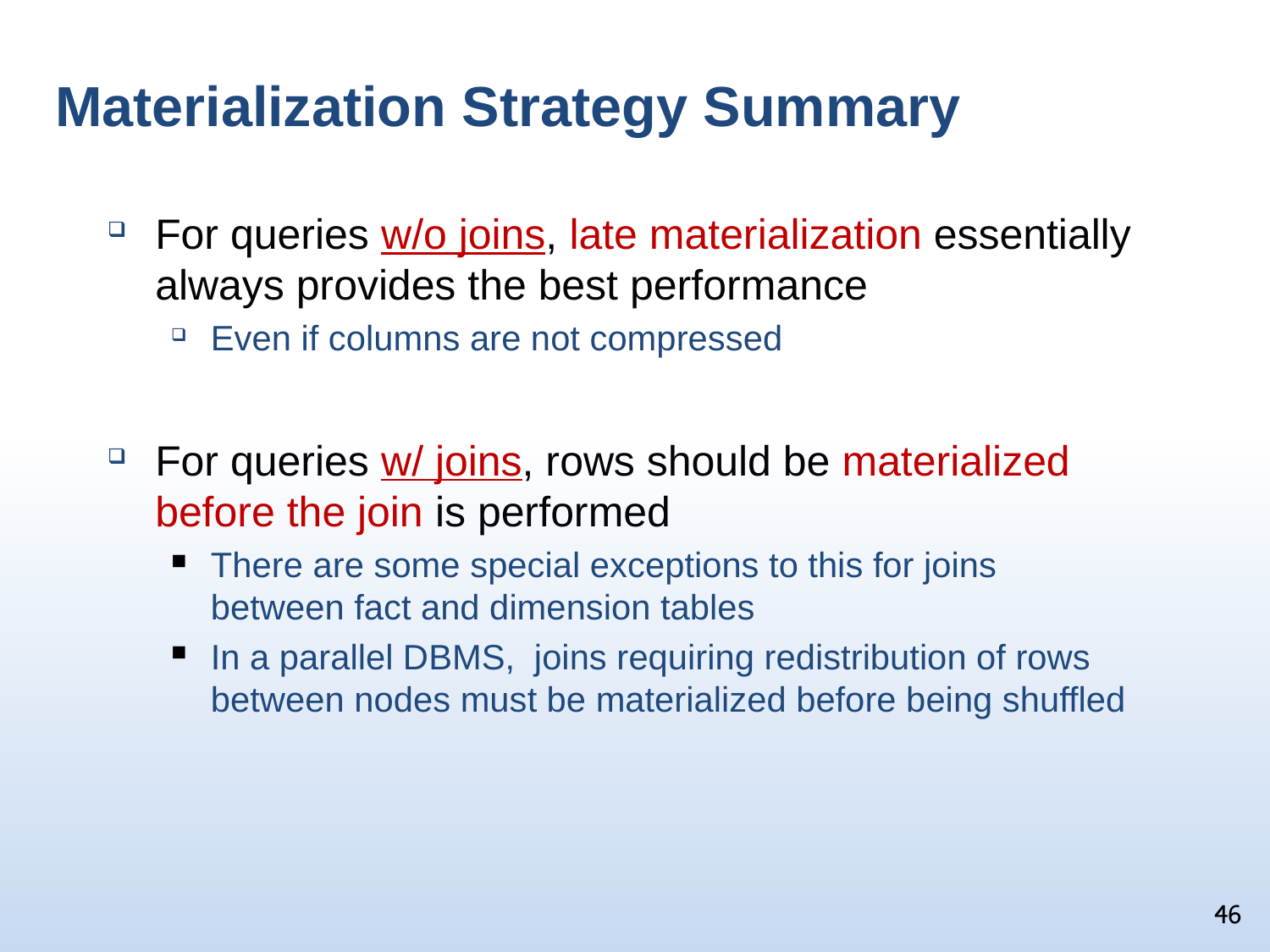

# Materialization Strategy Summary
For queries w/o joins, late materialization essentially always provides the best performance
Even if columns are not compressed

For queries w/ joins, rows should be materialized before the join is performed
There are some special exceptions to this for joins between fact and dimension tables
In a parallel DBMS,  joins requiring redistribution of rows between nodes must be materialized before being shuffled
46